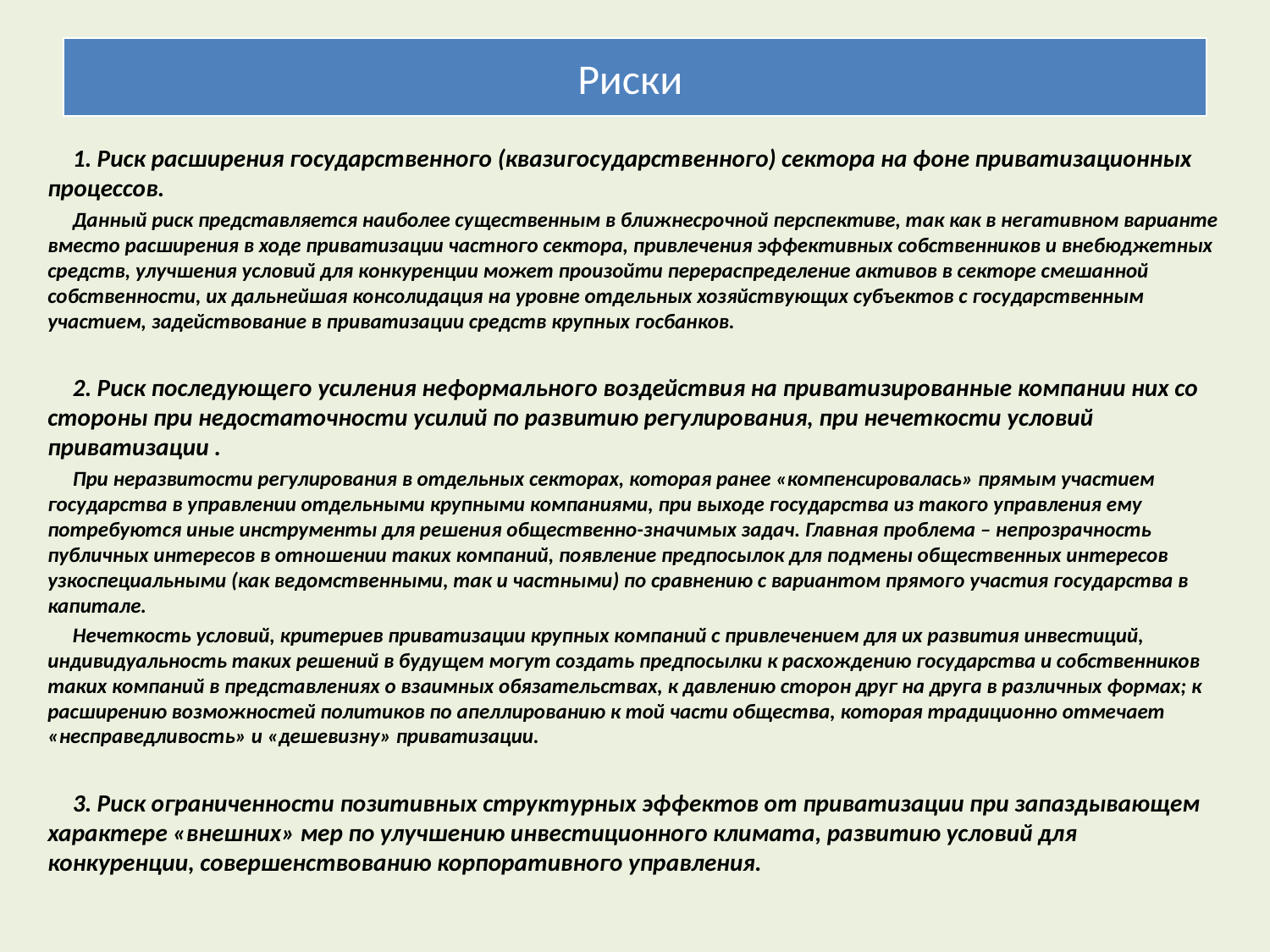

Риски
1. Риск расширения государственного (квазигосударственного) сектора на фоне приватизационных процессов.
Данный риск представляется наиболее существенным в ближнесрочной перспективе, так как в негативном варианте вместо расширения в ходе приватизации частного сектора, привлечения эффективных собственников и внебюджетных средств, улучшения условий для конкуренции может произойти перераспределение активов в секторе смешанной собственности, их дальнейшая консолидация на уровне отдельных хозяйствующих субъектов с государственным участием, задействование в приватизации средств крупных госбанков.

2. Риск последующего усиления неформального воздействия на приватизированные компании них со стороны при недостаточности усилий по развитию регулирования, при нечеткости условий приватизации .
При неразвитости регулирования в отдельных секторах, которая ранее «компенсировалась» прямым участием государства в управлении отдельными крупными компаниями, при выходе государства из такого управления ему потребуются иные инструменты для решения общественно-значимых задач. Главная проблема – непрозрачность публичных интересов в отношении таких компаний, появление предпосылок для подмены общественных интересов узкоспециальными (как ведомственными, так и частными) по сравнению с вариантом прямого участия государства в капитале.
Нечеткость условий, критериев приватизации крупных компаний с привлечением для их развития инвестиций, индивидуальность таких решений в будущем могут создать предпосылки к расхождению государства и собственников таких компаний в представлениях о взаимных обязательствах, к давлению сторон друг на друга в различных формах; к расширению возможностей политиков по апеллированию к той части общества, которая традиционно отмечает  «несправедливость» и «дешевизну» приватизации.

3. Риск ограниченности позитивных структурных эффектов от приватизации при запаздывающем характере «внешних» мер по улучшению инвестиционного климата, развитию условий для конкуренции, совершенствованию корпоративного управления.